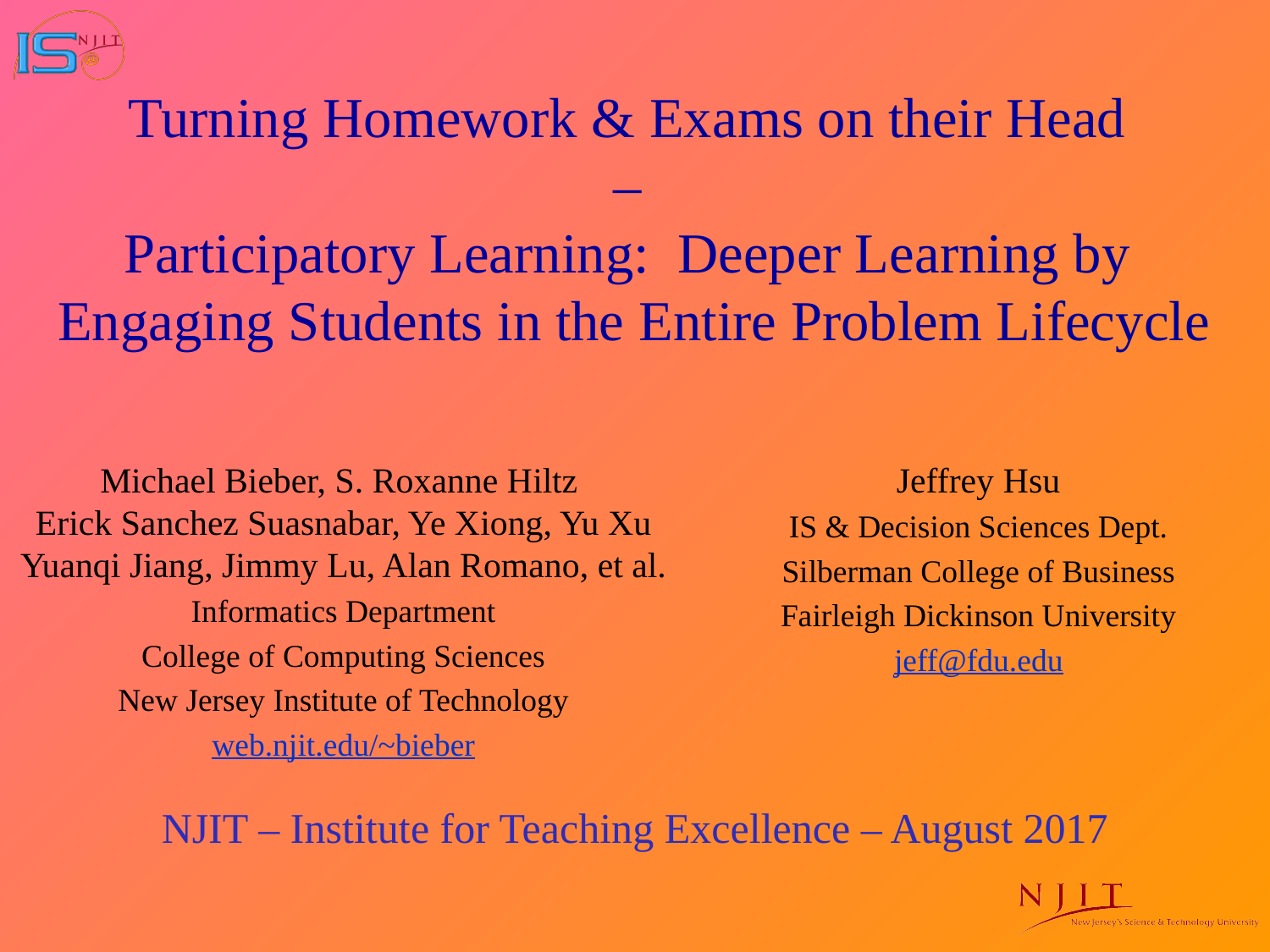

# Turning Homework & Exams on their Head – Participatory Learning:  Deeper Learning by Engaging Students in the Entire Problem Lifecycle
Jeffrey Hsu
IS & Decision Sciences Dept.
Silberman College of Business
Fairleigh Dickinson University
jeff@fdu.edu
Michael Bieber, S. Roxanne Hiltz
Erick Sanchez Suasnabar, Ye Xiong, Yu Xu
Yuanqi Jiang, Jimmy Lu, Alan Romano, et al.
Informatics Department
College of Computing Sciences
New Jersey Institute of Technology
web.njit.edu/~bieber
NJIT – Institute for Teaching Excellence – August 2017